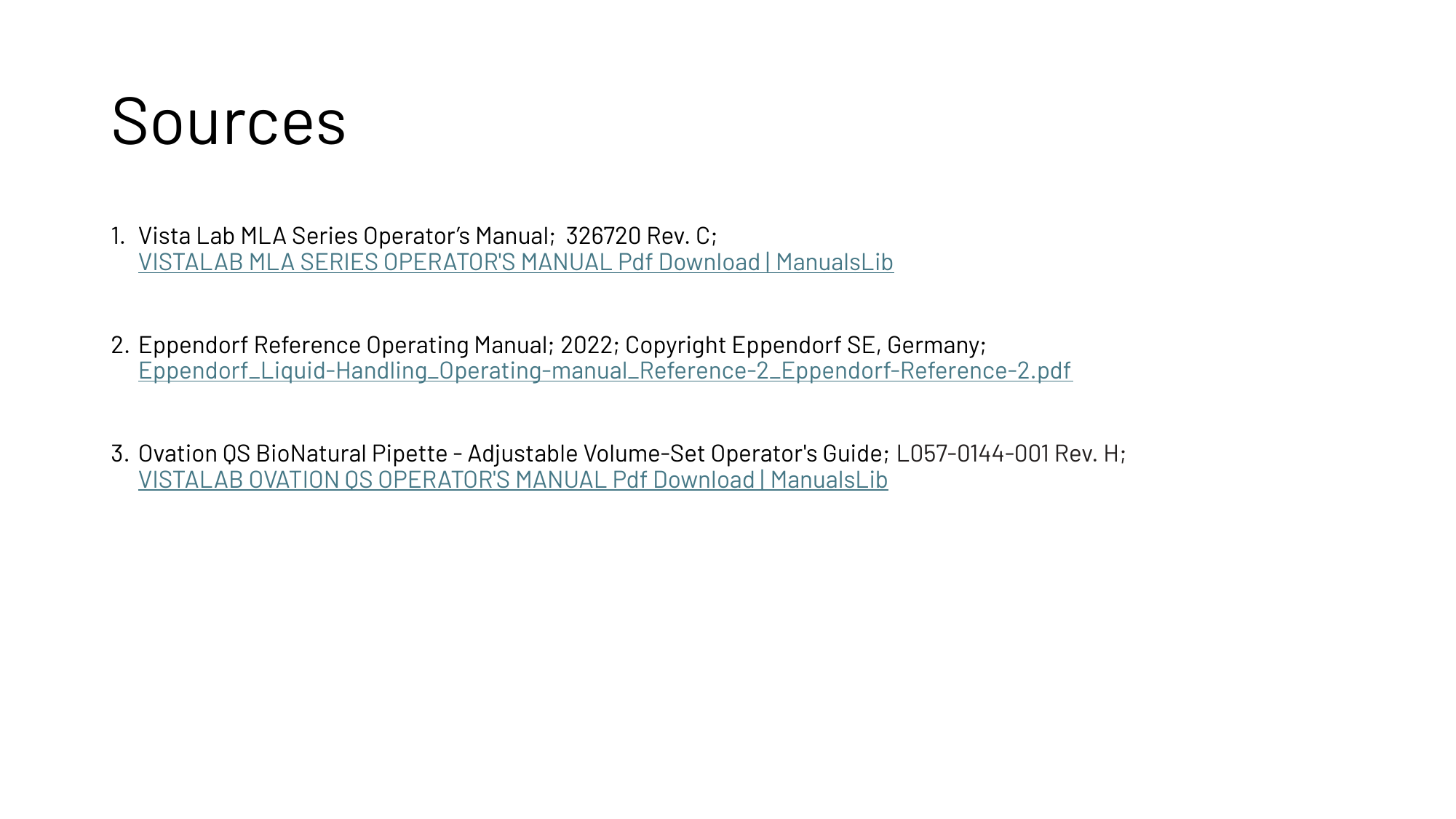

# Sources
Vista Lab MLA Series Operator’s Manual;  326720 Rev. C; VISTALAB MLA SERIES OPERATOR'S MANUAL Pdf Download | ManualsLib

Eppendorf Reference Operating Manual; 2022; Copyright Eppendorf SE, Germany; Eppendorf_Liquid-Handling_Operating-manual_Reference-2_Eppendorf-Reference-2.pdf

Ovation QS BioNatural Pipette - Adjustable Volume-Set Operator's Guide; L057-0144-001 Rev. H; VISTALAB OVATION QS OPERATOR'S MANUAL Pdf Download | ManualsLib